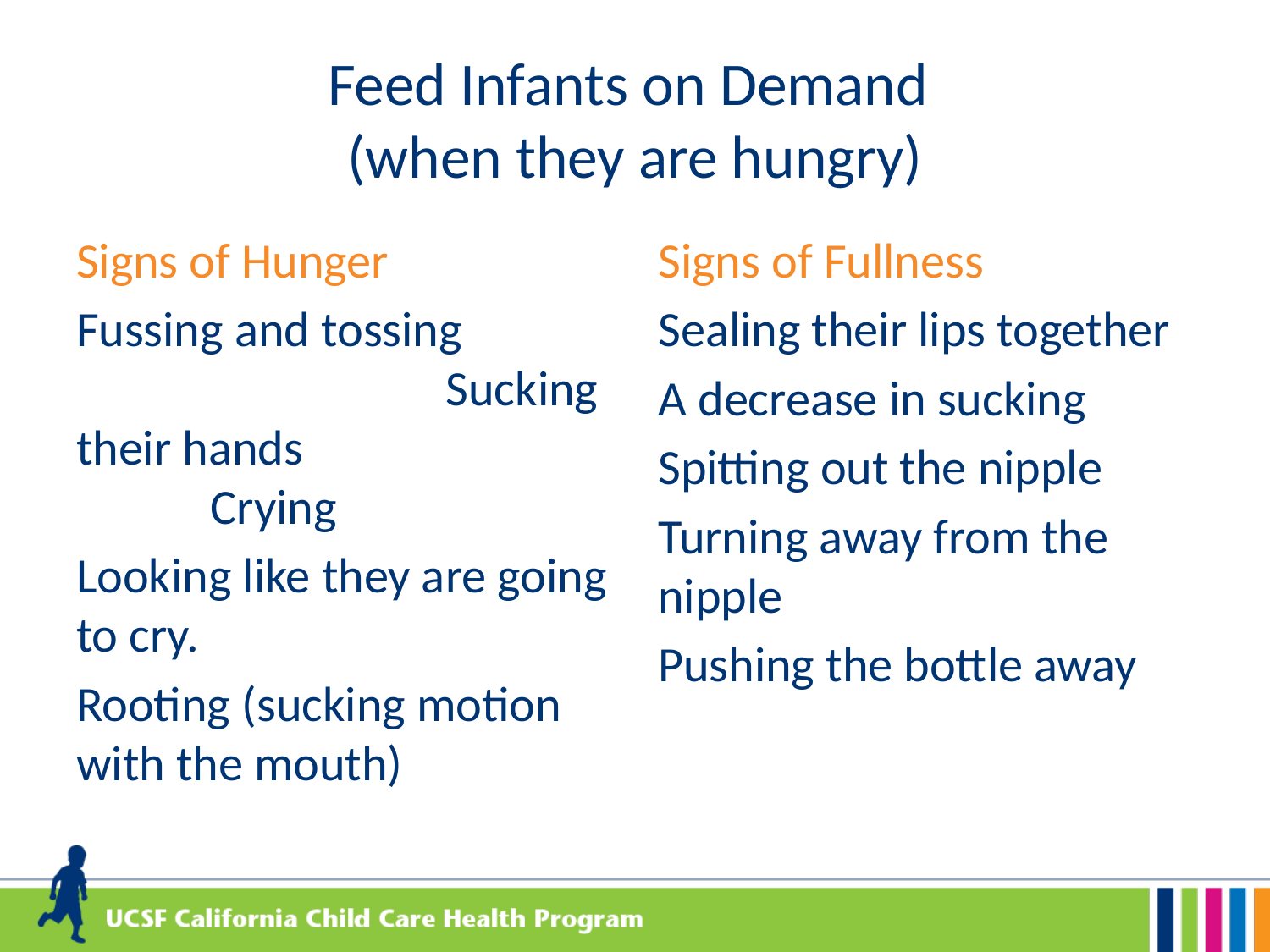

# Feed Infants on Demand (when they are hungry)
Signs of Hunger
Fussing and tossing                                               Sucking their hands                                        Crying
Looking like they are going to cry.
Rooting (sucking motion with the mouth)
Signs of Fullness
Sealing their lips together
A decrease in sucking
Spitting out the nipple
Turning away from the  nipple
Pushing the bottle away